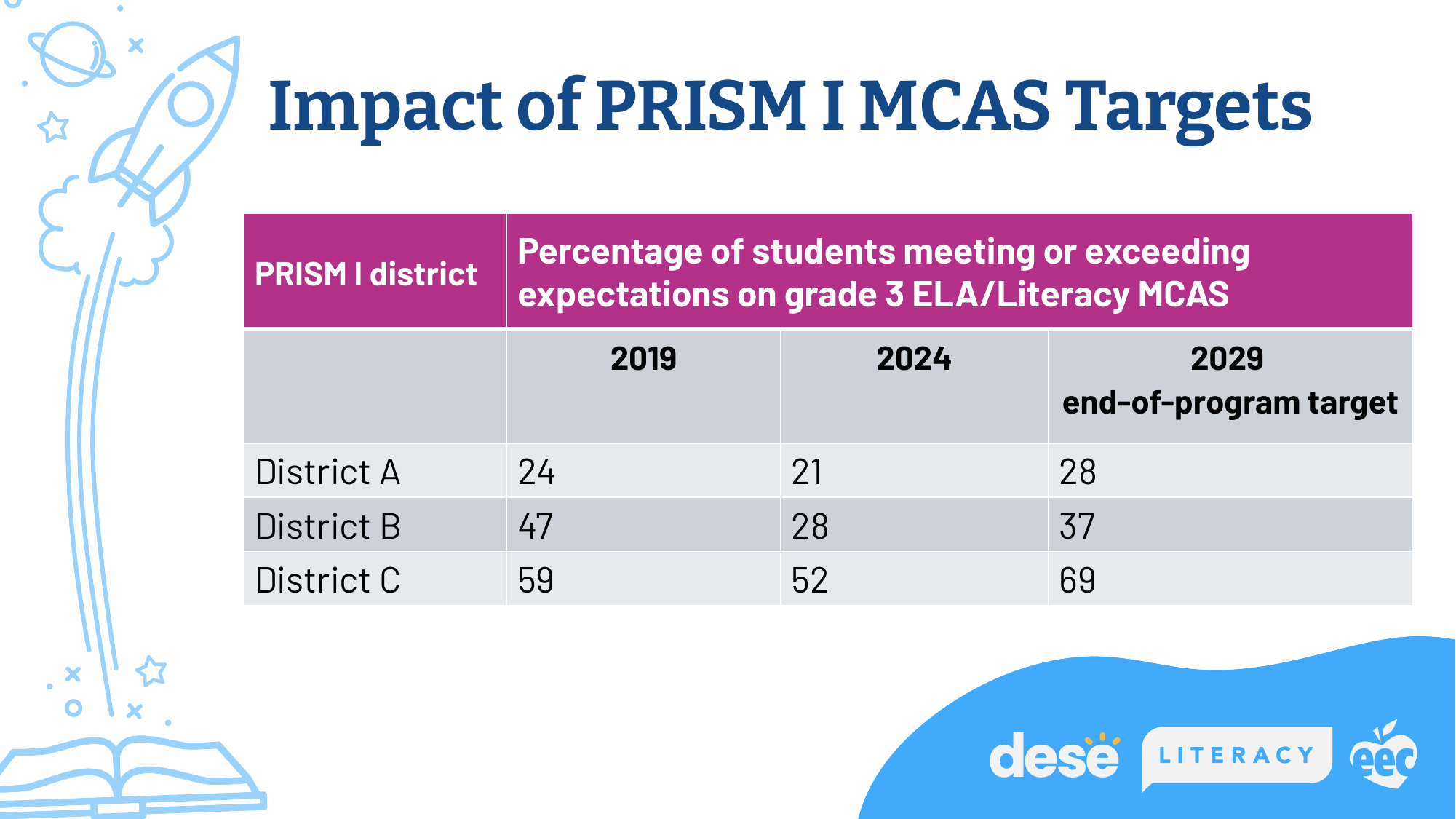

# Impact of PRISM I MCAS Targets
| PRISM I district | Percentage of students meeting or exceeding  expectations on grade 3 ELA/Literacy MCAS |  |  |
| --- | --- | --- | --- |
|  | 2019 | 2024 | 2029 end-of-program target |
| District A | 24 | 21 | 28 |
| District B | 47 | 28 | 37 |
| District C | 59 | 52 | 69 |